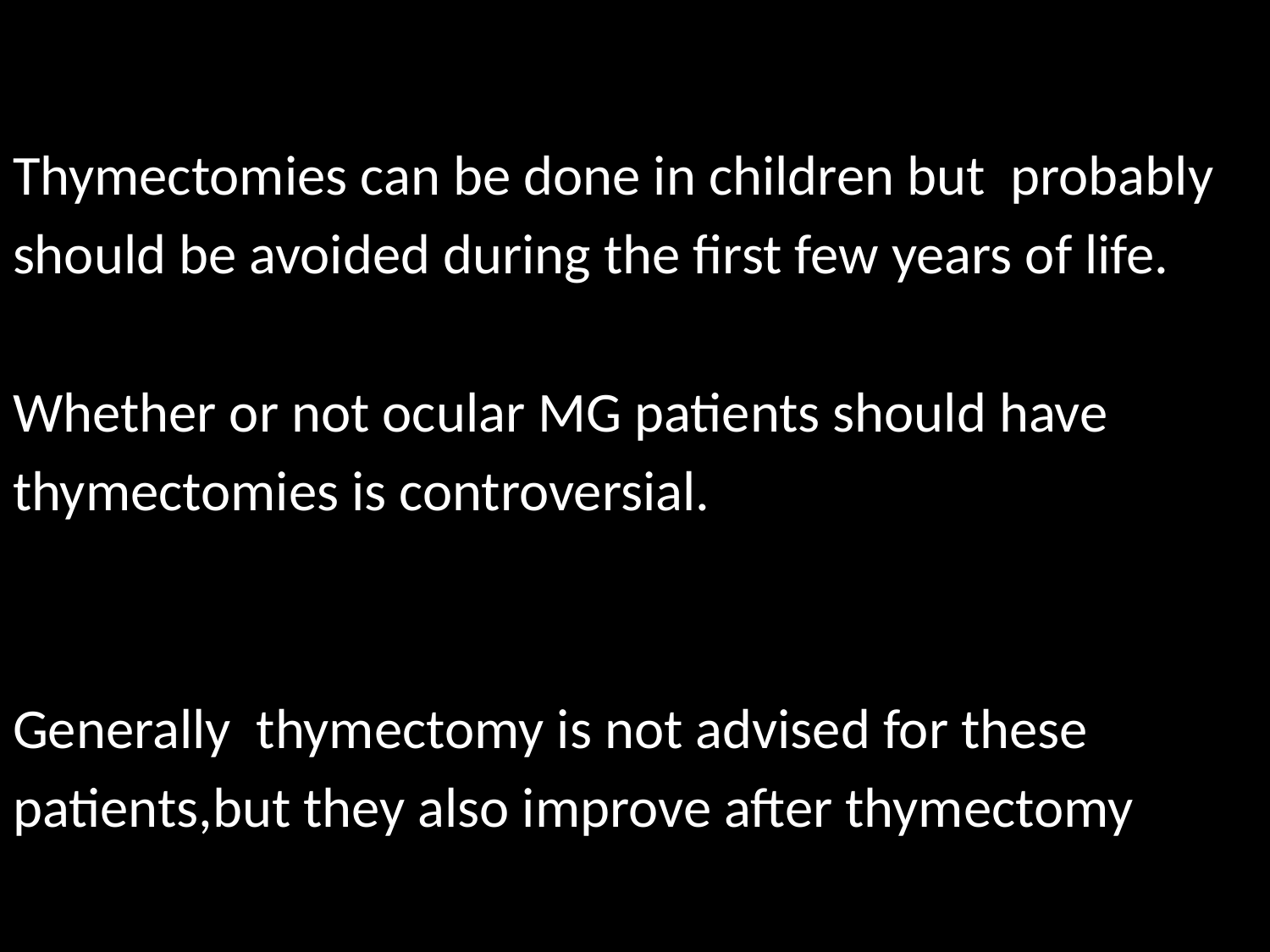

#

Thymectomies can be done in children but  probably
should be avoided during the first few years of life.

Whether or not ocular MG patients should have
thymectomies is controversial.

Generally  thymectomy is not advised for these
patients,but they also improve after thymectomy